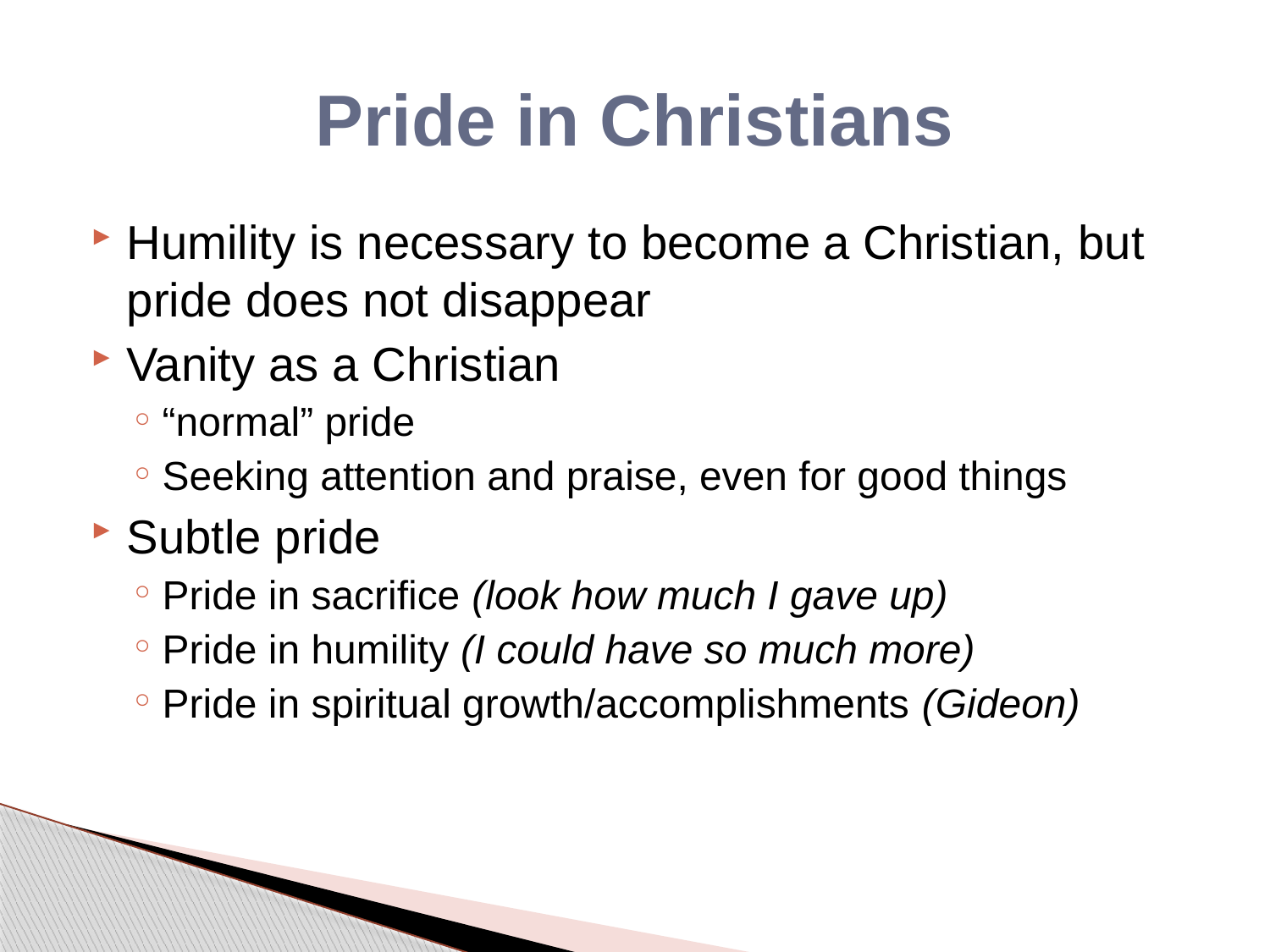

# Pride in Christians
Humility is necessary to become a Christian, but pride does not disappear
Vanity as a Christian
“normal” pride
Seeking attention and praise, even for good things
Subtle pride
Pride in sacrifice (look how much I gave up)
Pride in humility (I could have so much more)
Pride in spiritual growth/accomplishments (Gideon)